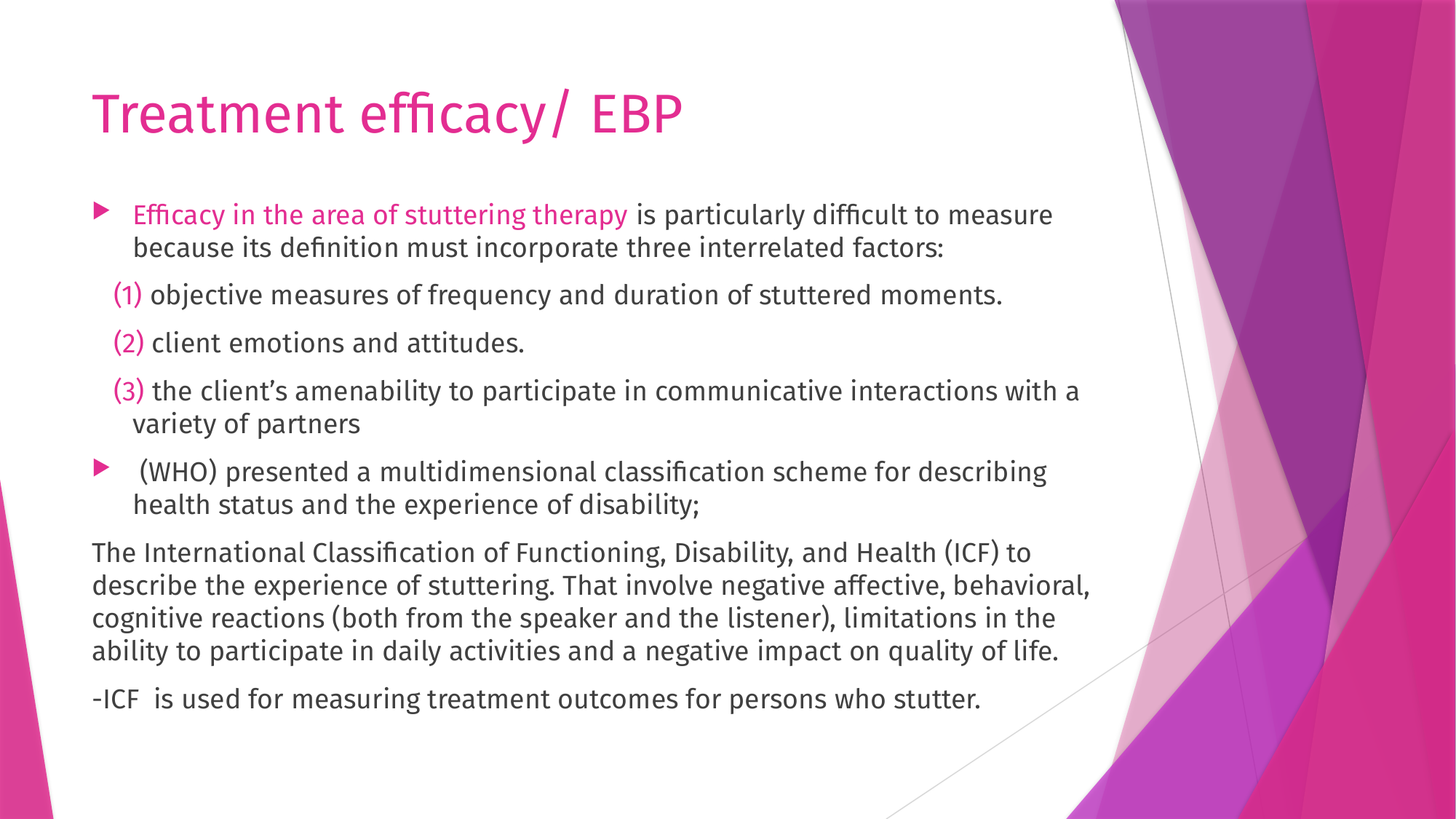

# Treatment efficacy/ EBP
Efficacy in the area of stuttering therapy is particularly difficult to measure because its definition must incorporate three interrelated factors:
   (1) objective measures of frequency and duration of stuttered moments.
   (2) client emotions and attitudes.
   (3) the client’s amenability to participate in communicative interactions with a variety of partners
 (WHO) presented a multidimensional classification scheme for describing health status and the experience of disability;
The International Classification of Functioning, Disability, and Health (ICF) to describe the experience of stuttering. That involve negative affective, behavioral, cognitive reactions (both from the speaker and the listener), limitations in the ability to participate in daily activities and a negative impact on quality of life.
-ICF  is used for measuring treatment outcomes for persons who stutter.